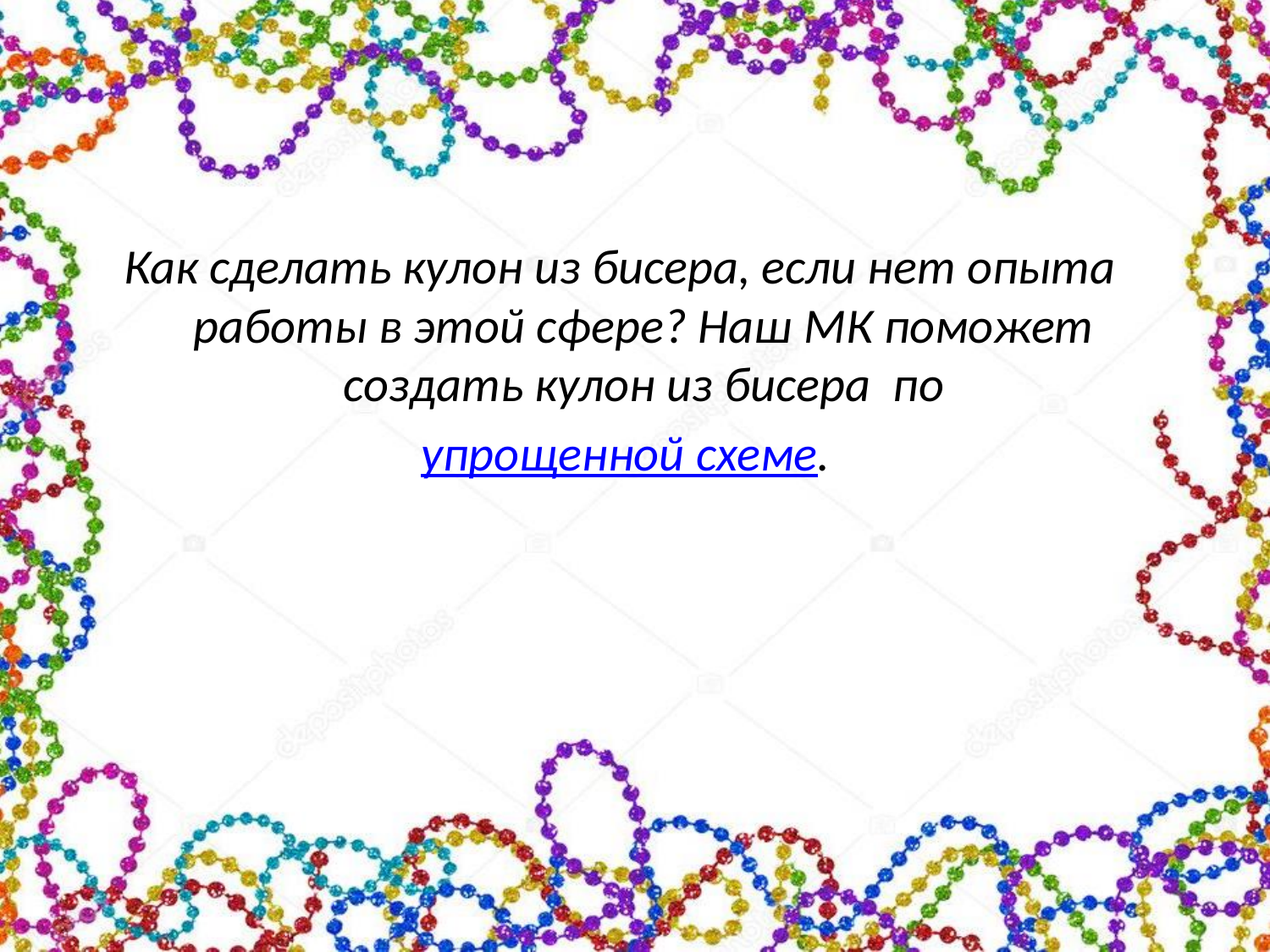

Как сделать кулон из бисера, если нет опыта работы в этой сфере? Наш МК поможет создать кулон из бисера  по
 упрощенной схеме.